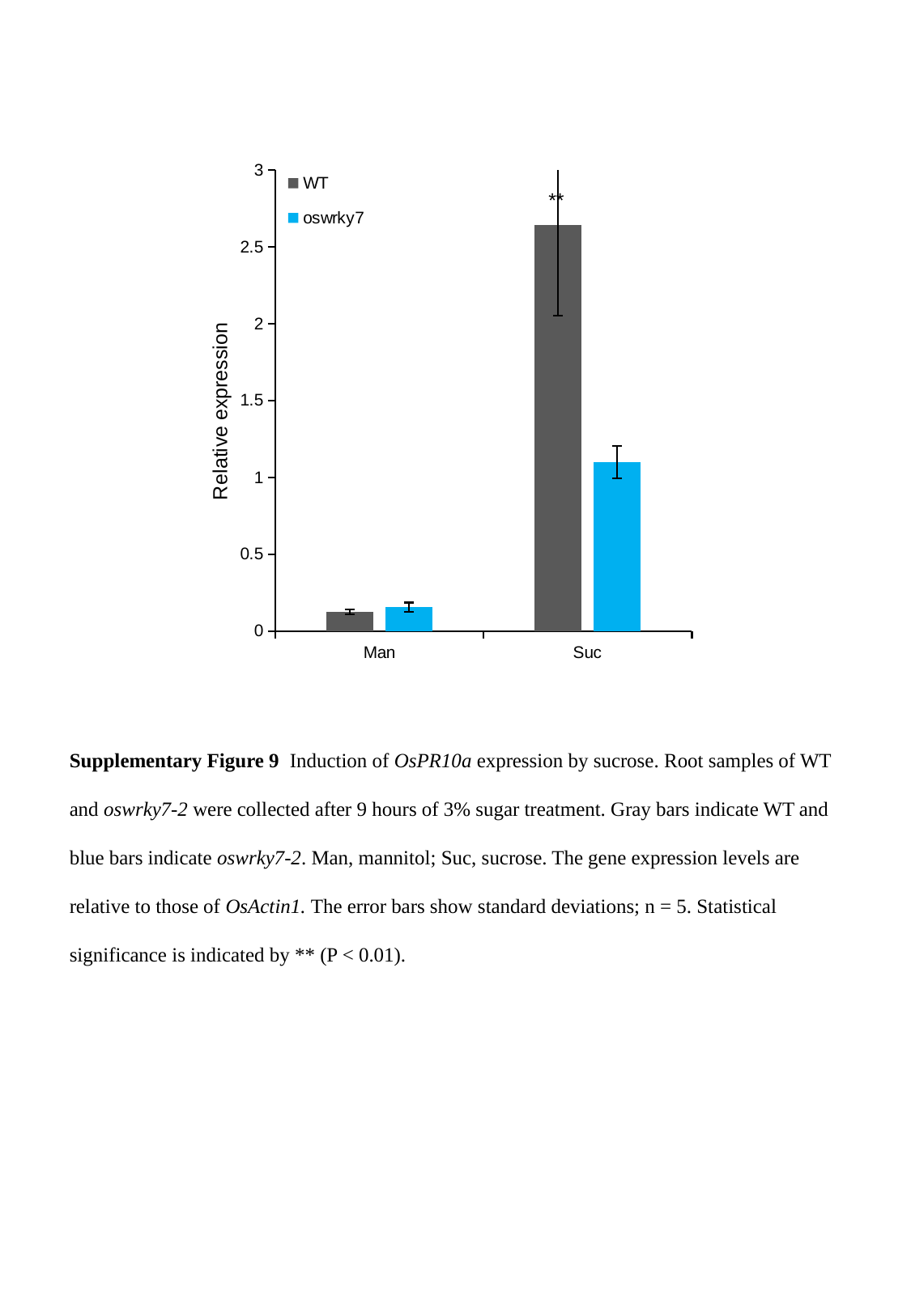

### Chart

| Category | WT | oswrky7 |
|---|---|---|
| Man | 0.12477934201033063 | 0.15553134903128857 |
| Suc | 2.6393264944923813 | 1.0999914815545668 |
**
Supplementary Figure 9  Induction of OsPR10a expression by sucrose. Root samples of WT and oswrky7-2 were collected after 9 hours of 3% sugar treatment. Gray bars indicate WT and blue bars indicate oswrky7-2. Man, mannitol; Suc, sucrose. The gene expression levels are relative to those of OsActin1. The error bars show standard deviations; n = 5. Statistical significance is indicated by ** (P < 0.01).